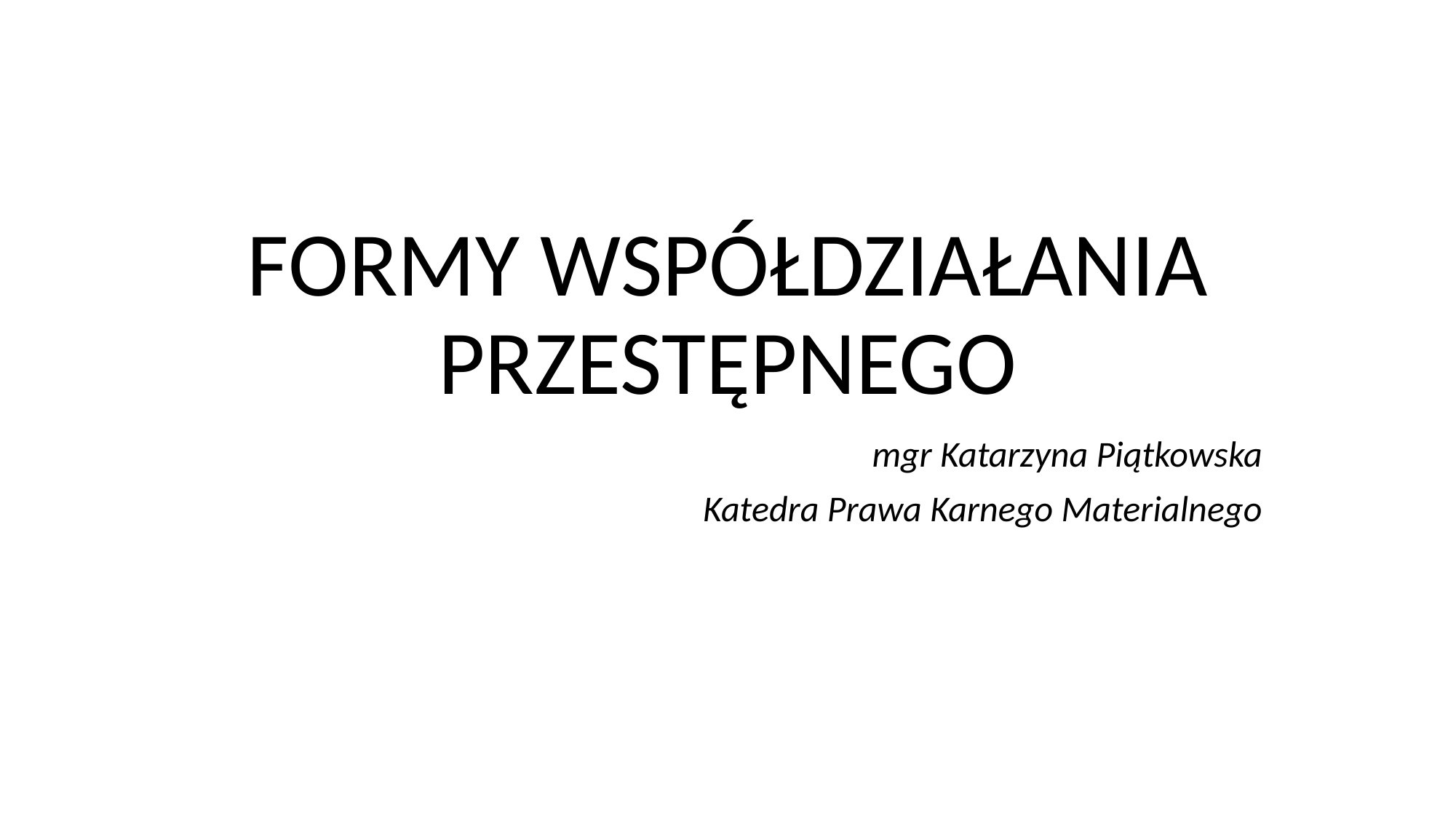

# FORMY WSPÓŁDZIAŁANIA PRZESTĘPNEGO
mgr Katarzyna Piątkowska
Katedra Prawa Karnego Materialnego